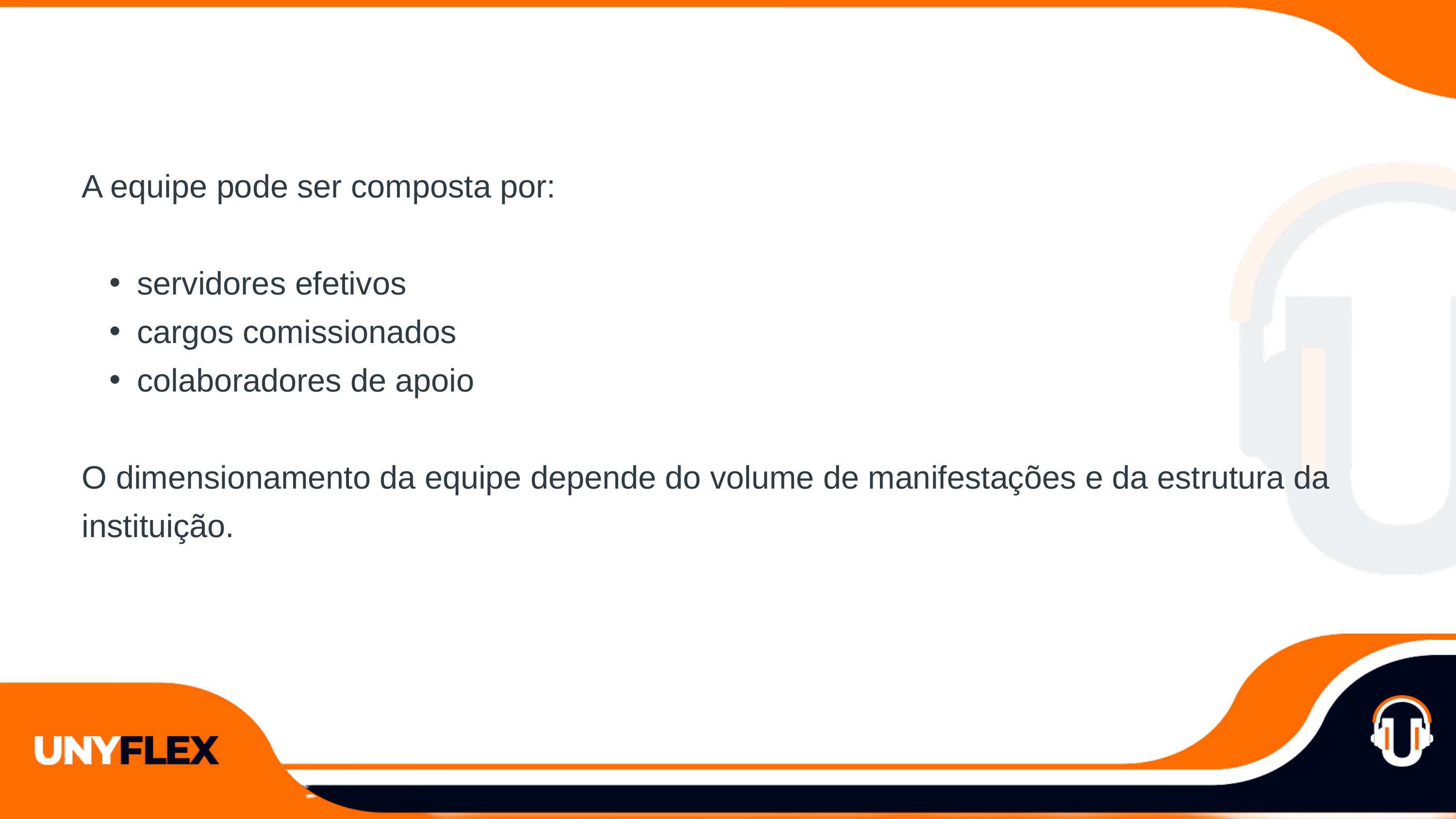

A equipe pode ser composta por:

servidores efetivos
cargos comissionados
colaboradores de apoio

O dimensionamento da equipe depende do volume de manifestações e da estrutura da instituição.